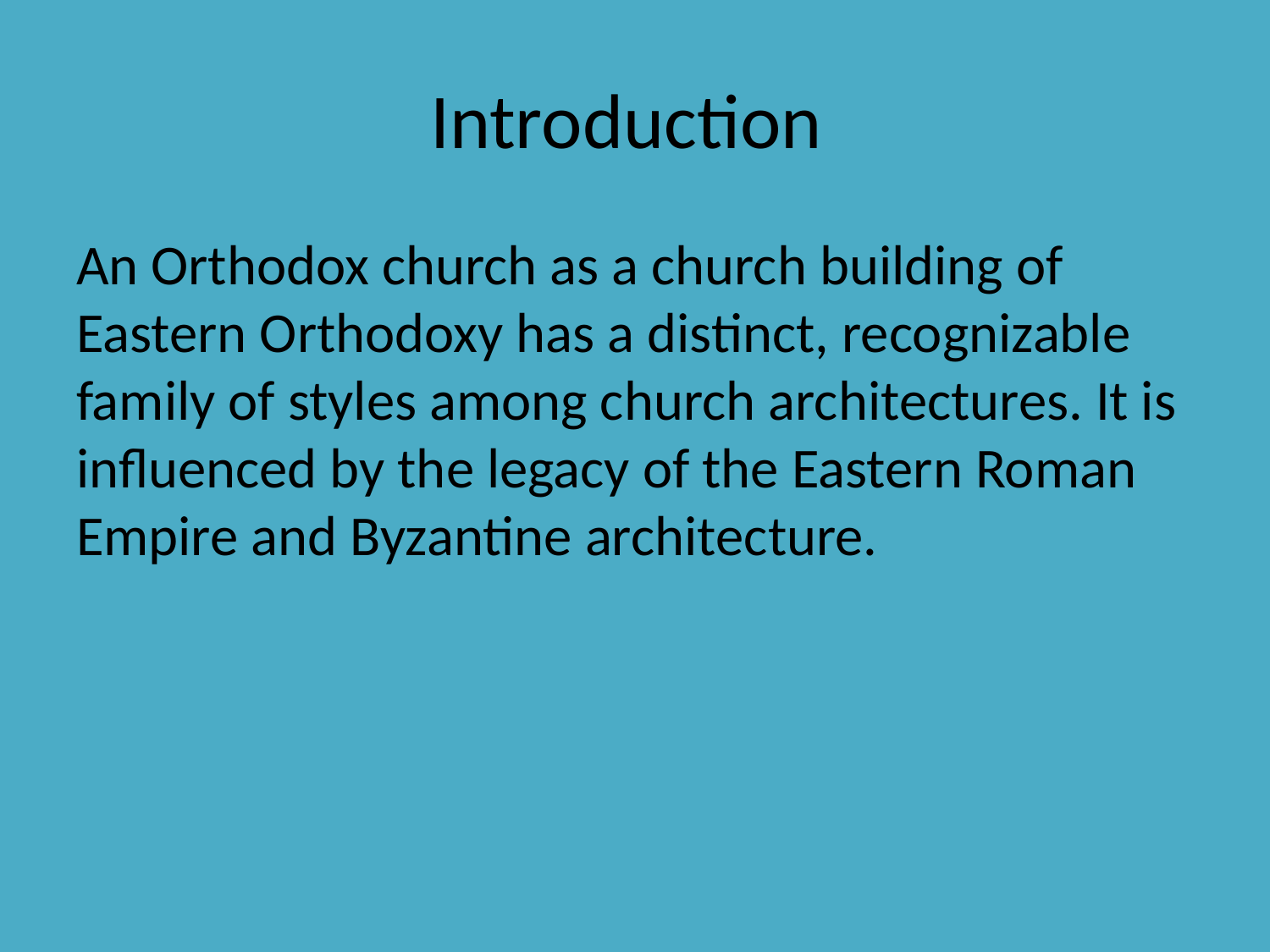

# Introduction
An Orthodox church as a church building of Eastern Orthodoxy has a distinct, recognizable family of styles among church architectures. It is influenced by the legacy of the Eastern Roman Empire and Byzantine architecture.